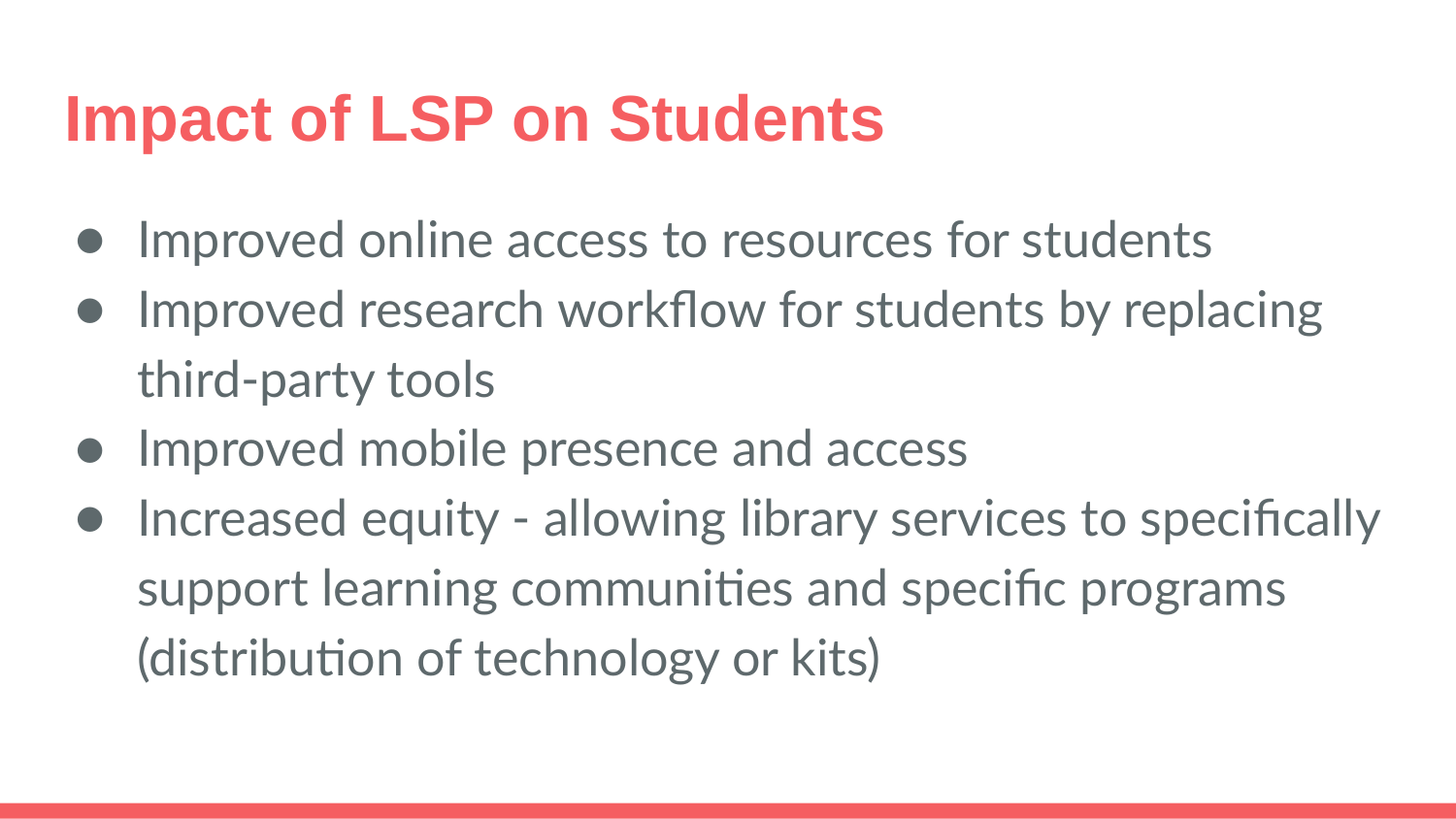

# Impact of LSP on Students
Improved online access to resources for students
Improved research workflow for students by replacing third-party tools
Improved mobile presence and access
Increased equity - allowing library services to specifically support learning communities and specific programs (distribution of technology or kits)